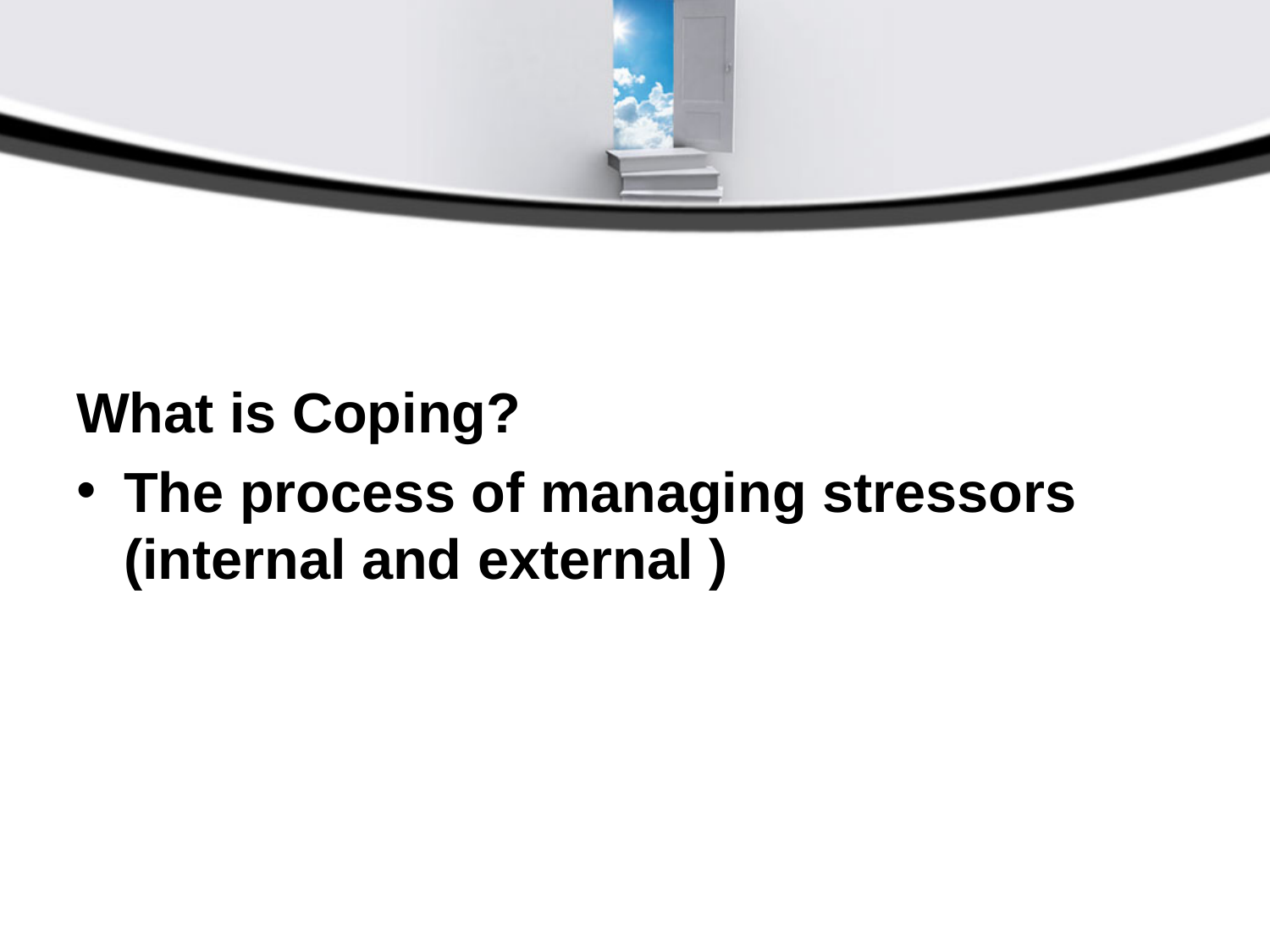

What is Coping?
The process of managing stressors (internal and external )